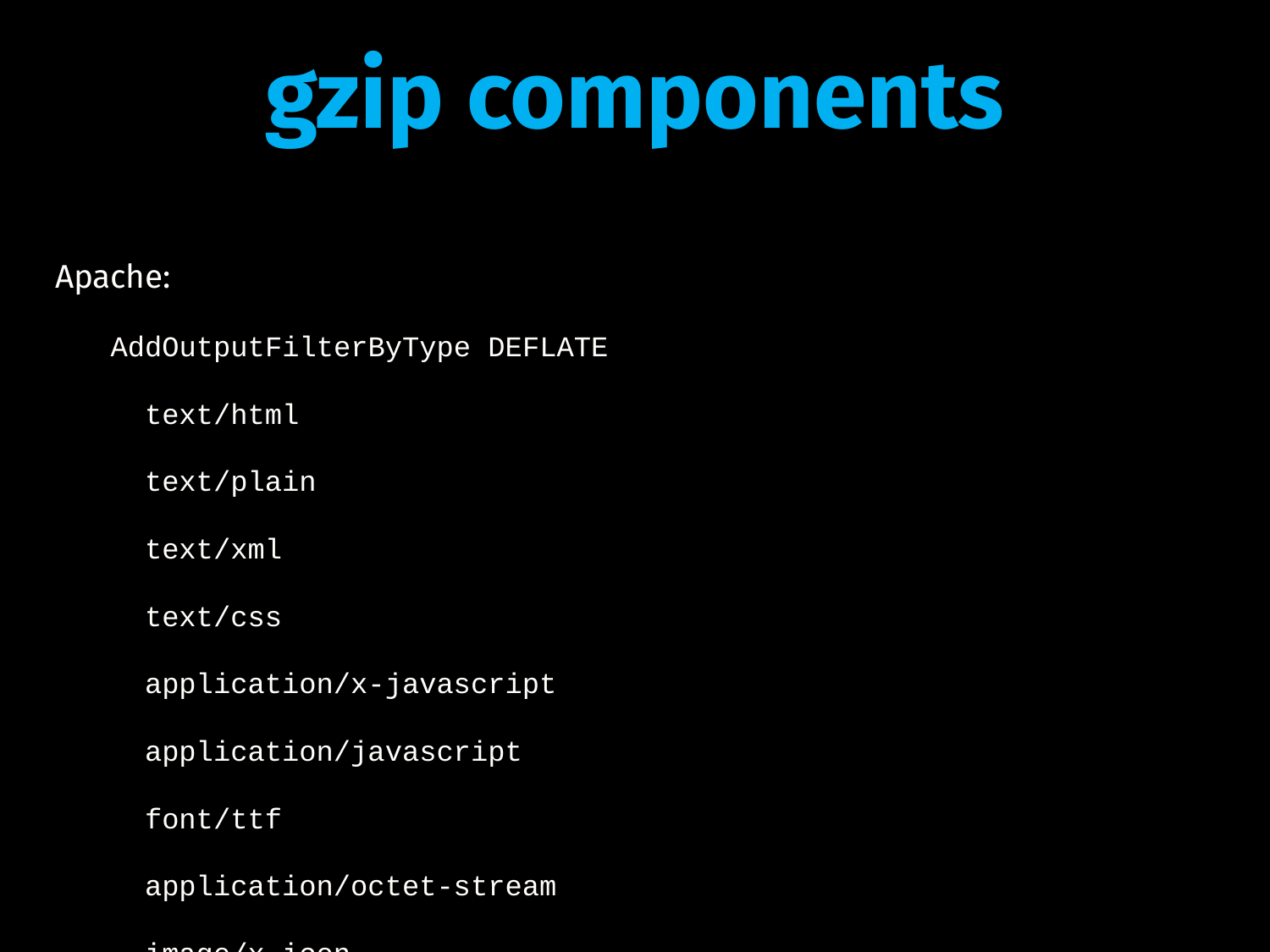

# gzip components
Apache:
AddOutputFilterByType DEFLATE
  text/html
  text/plain
  text/xml
  text/css
  application/x-javascript
  application/javascript
  font/ttf
  application/octet-stream
  image/x-icon